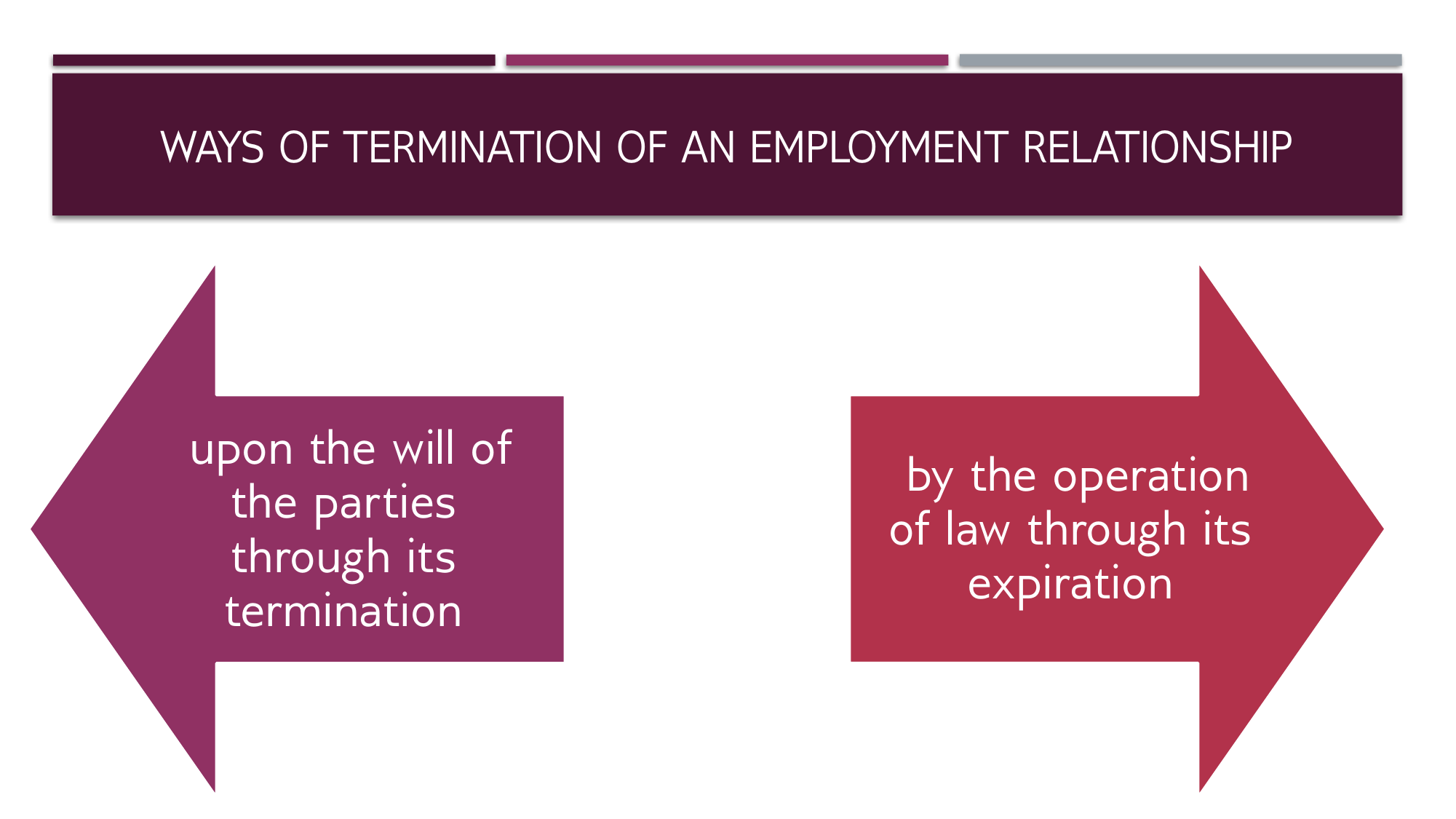

# Ways of termination of an employment relationship
 upon the will of the parties through its termination
 by the operation of law through its expiration